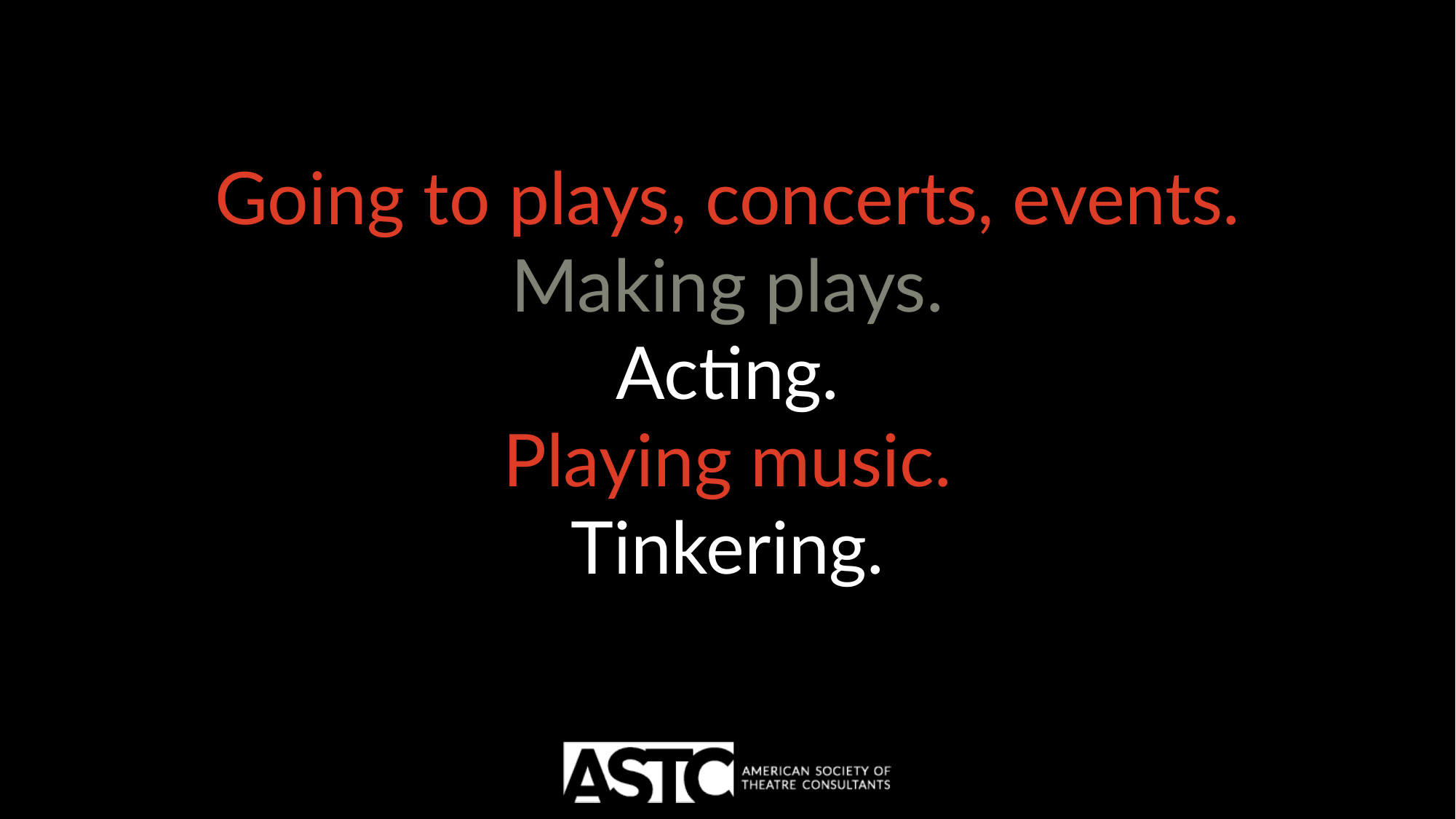

Going to plays, concerts, events.
Making plays.
Acting.
Playing music.
Tinkering.
Observing.